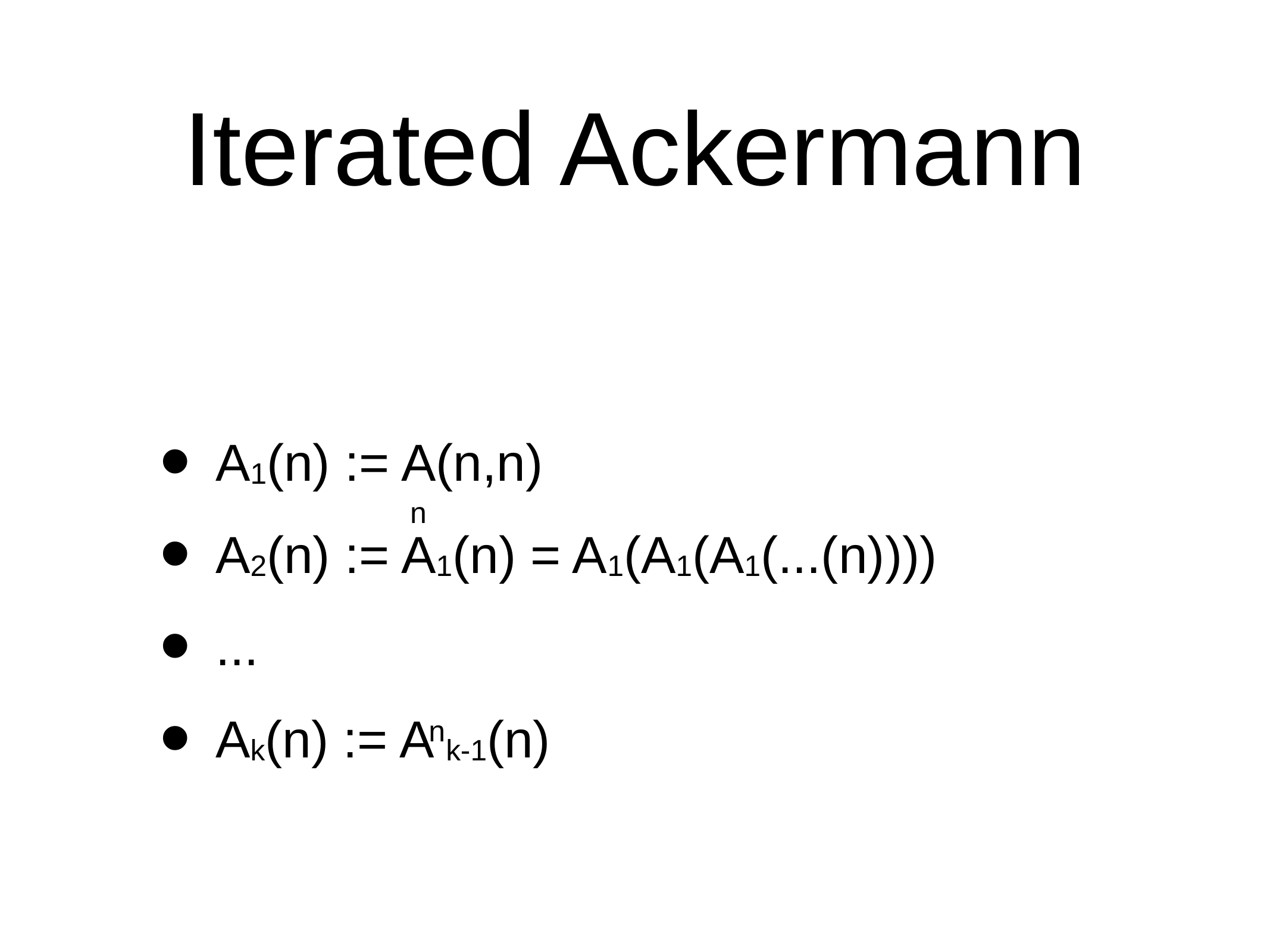

# Iterated Ackermann
A1(n) := A(n,n)
A2(n) := A1(n) = A1(A1(A1(...(n))))
...
Ak(n) := A k-1(n)
n
n